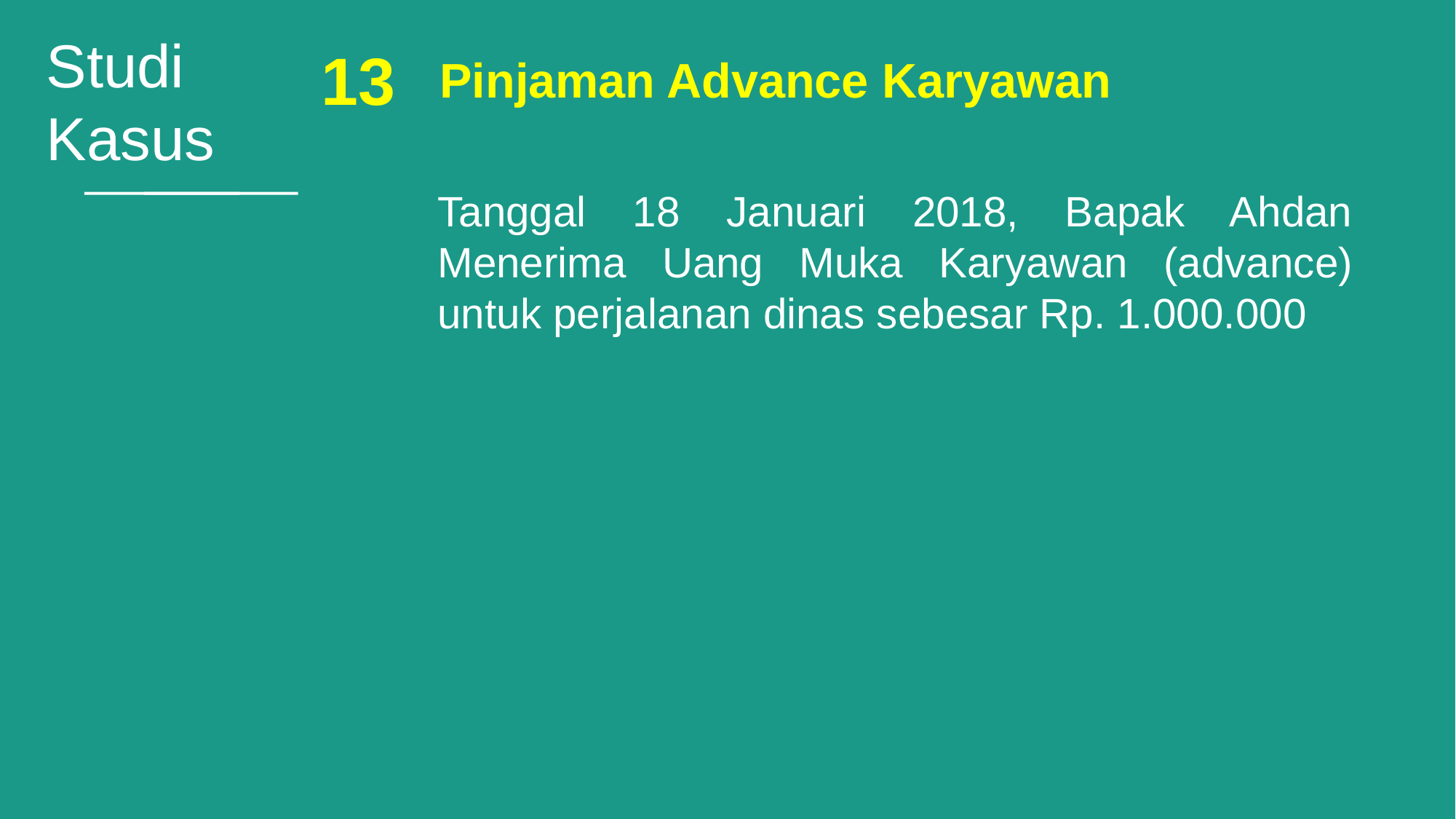

Studi
Kasus
13
Pinjaman Advance Karyawan
Tanggal 18 Januari 2018, Bapak Ahdan Menerima Uang Muka Karyawan (advance) untuk perjalanan dinas sebesar Rp. 1.000.000